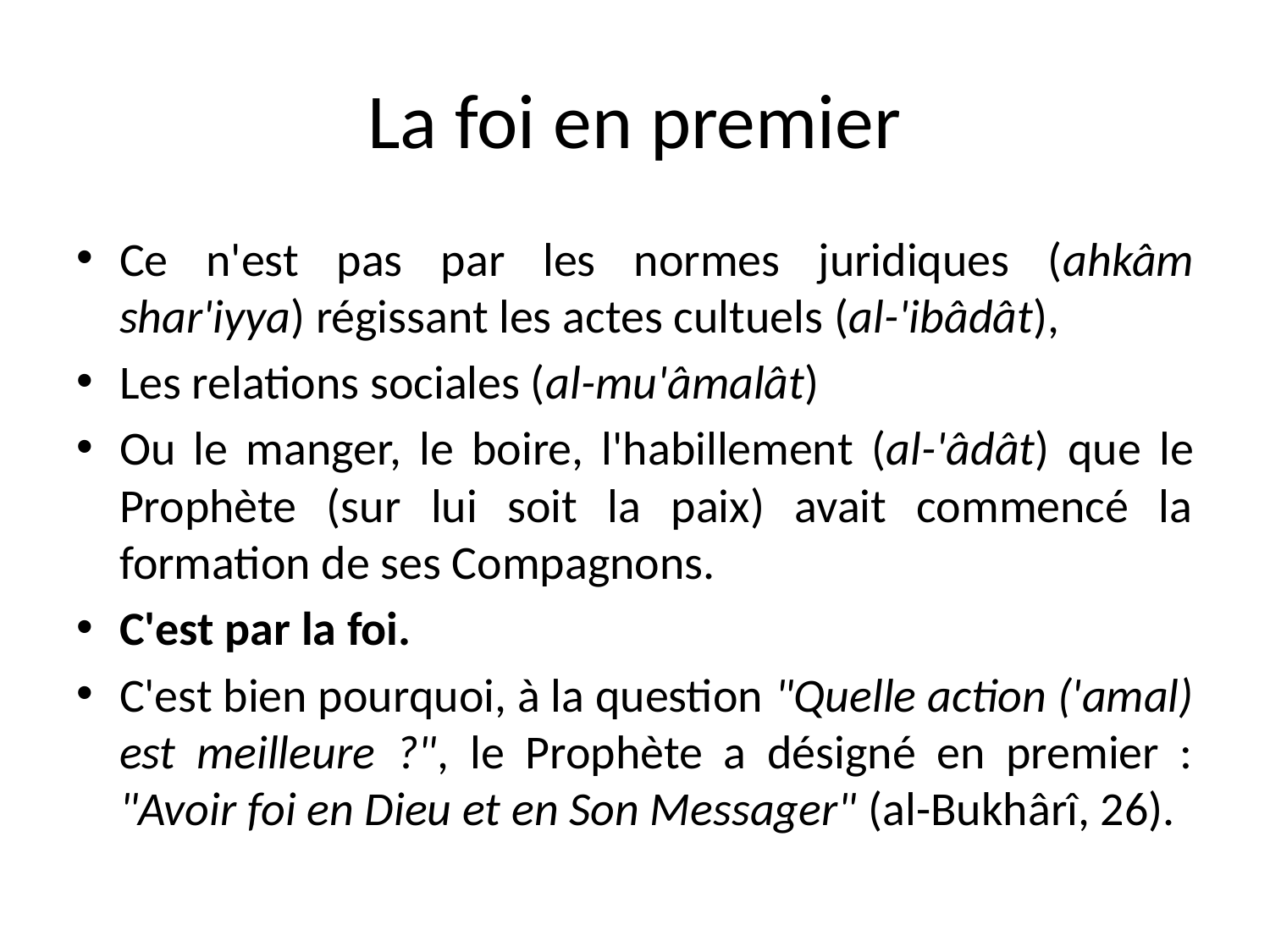

# La foi en premier
Ce n'est pas par les normes juridiques (ahkâm shar'iyya) régissant les actes cultuels (al-'ibâdât),
Les relations sociales (al-mu'âmalât)
Ou le manger, le boire, l'habillement (al-'âdât) que le Prophète (sur lui soit la paix) avait commencé la formation de ses Compagnons.
C'est par la foi.
C'est bien pourquoi, à la question "Quelle action ('amal) est meilleure ?", le Prophète a désigné en premier : "Avoir foi en Dieu et en Son Messager" (al-Bukhârî, 26).